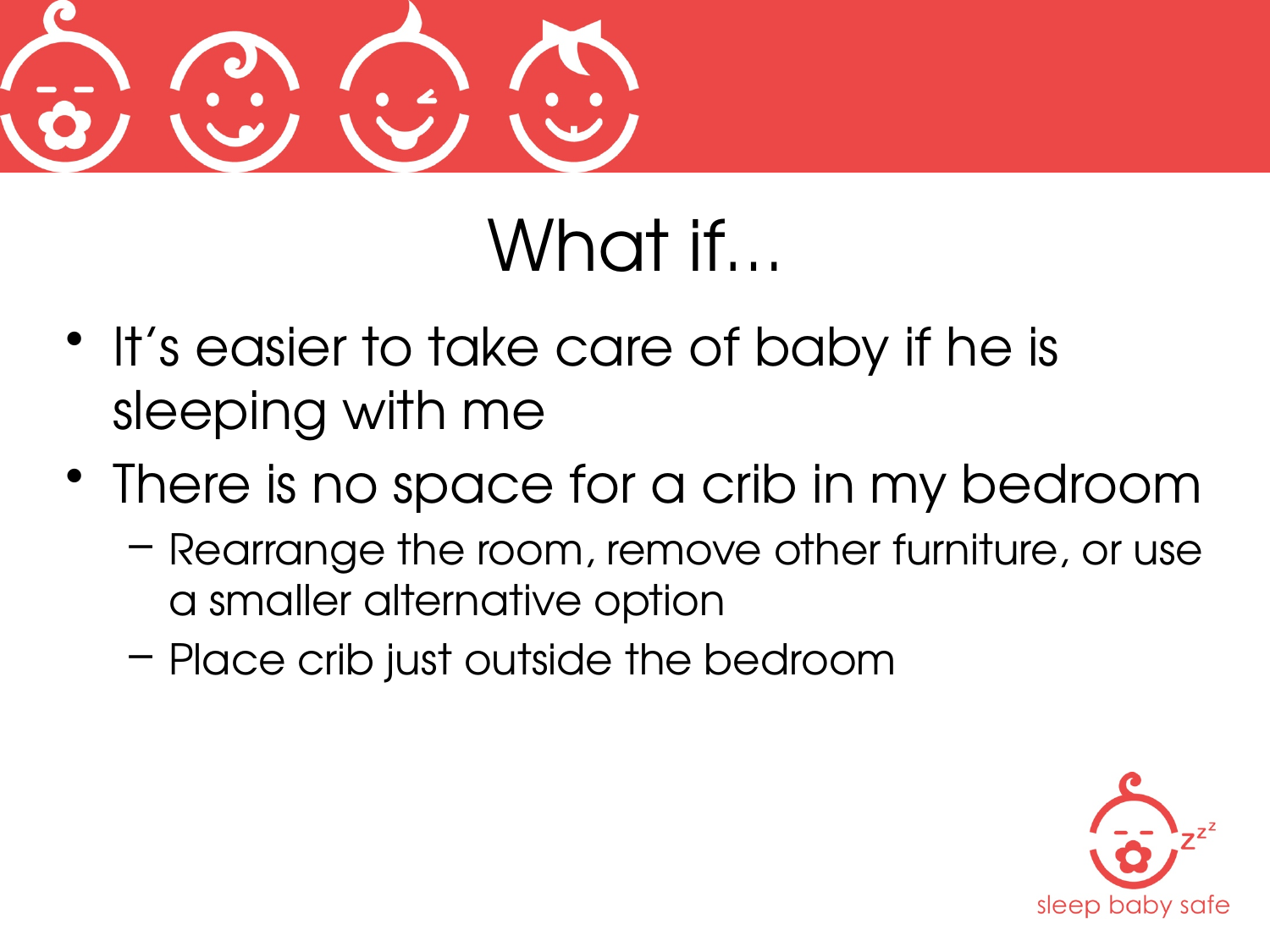

# What if…
It’s easier to take care of baby if he is sleeping with me
There is no space for a crib in my bedroom
Rearrange the room, remove other furniture, or use a smaller alternative option
Place crib just outside the bedroom